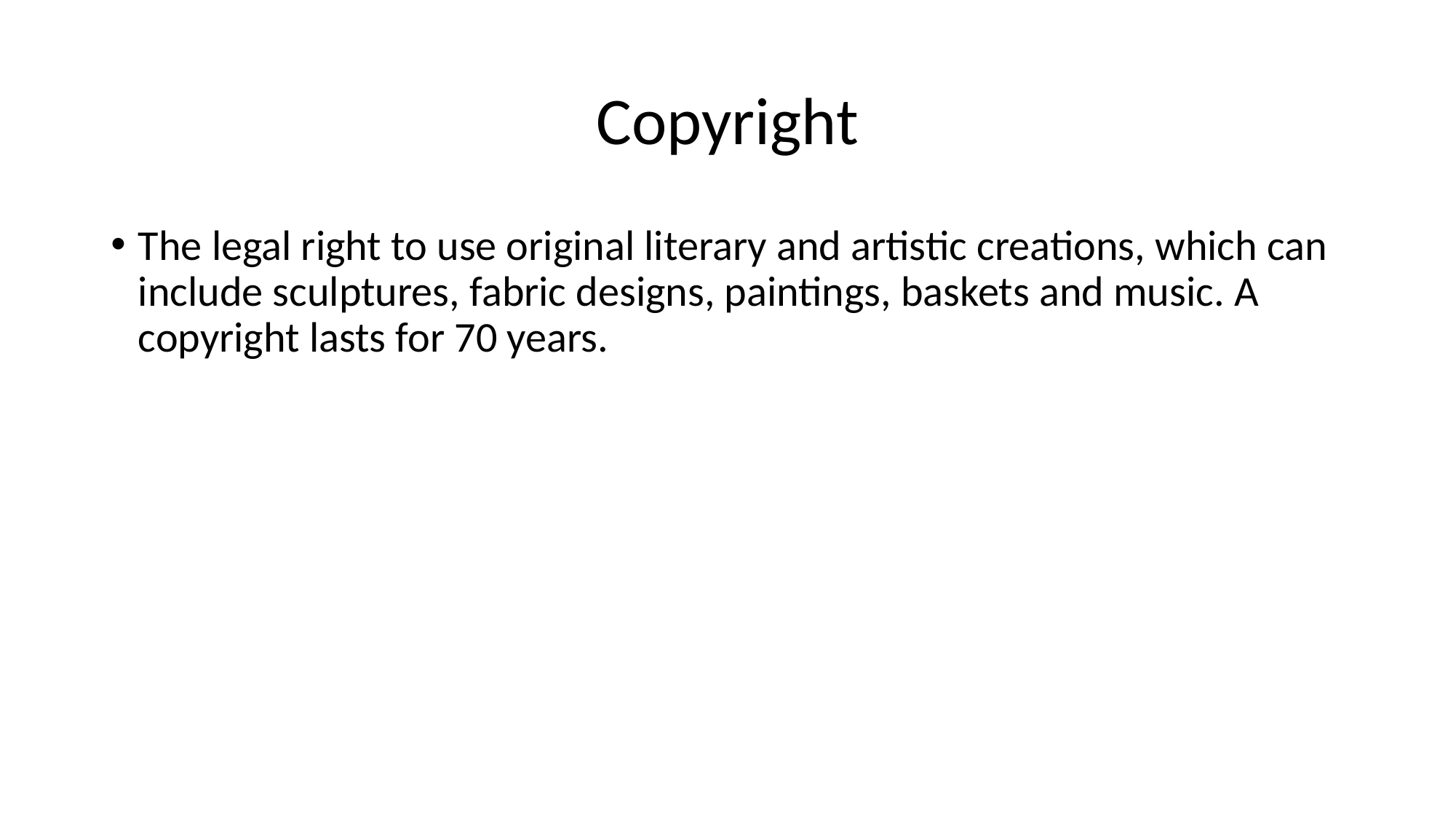

# Copyright
The legal right to use original literary and artistic creations, which can include sculptures, fabric designs, paintings, baskets and music. A copyright lasts for 70 years.